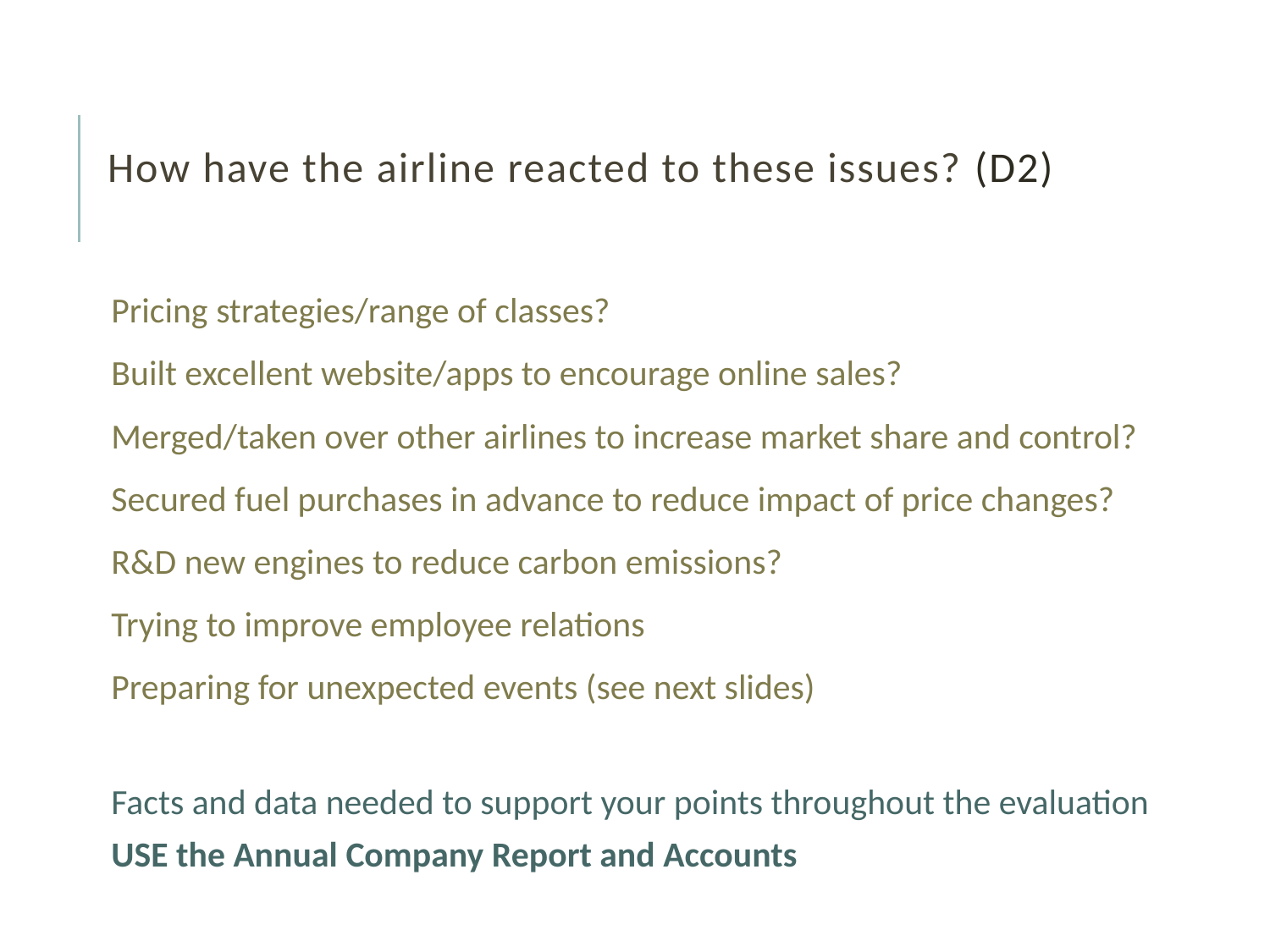

# How have the airline reacted to these issues? (D2)
Pricing strategies/range of classes?
Built excellent website/apps to encourage online sales?
Merged/taken over other airlines to increase market share and control?
Secured fuel purchases in advance to reduce impact of price changes?
R&D new engines to reduce carbon emissions?
Trying to improve employee relations
Preparing for unexpected events (see next slides)

Facts and data needed to support your points throughout the evaluation
USE the Annual Company Report and Accounts